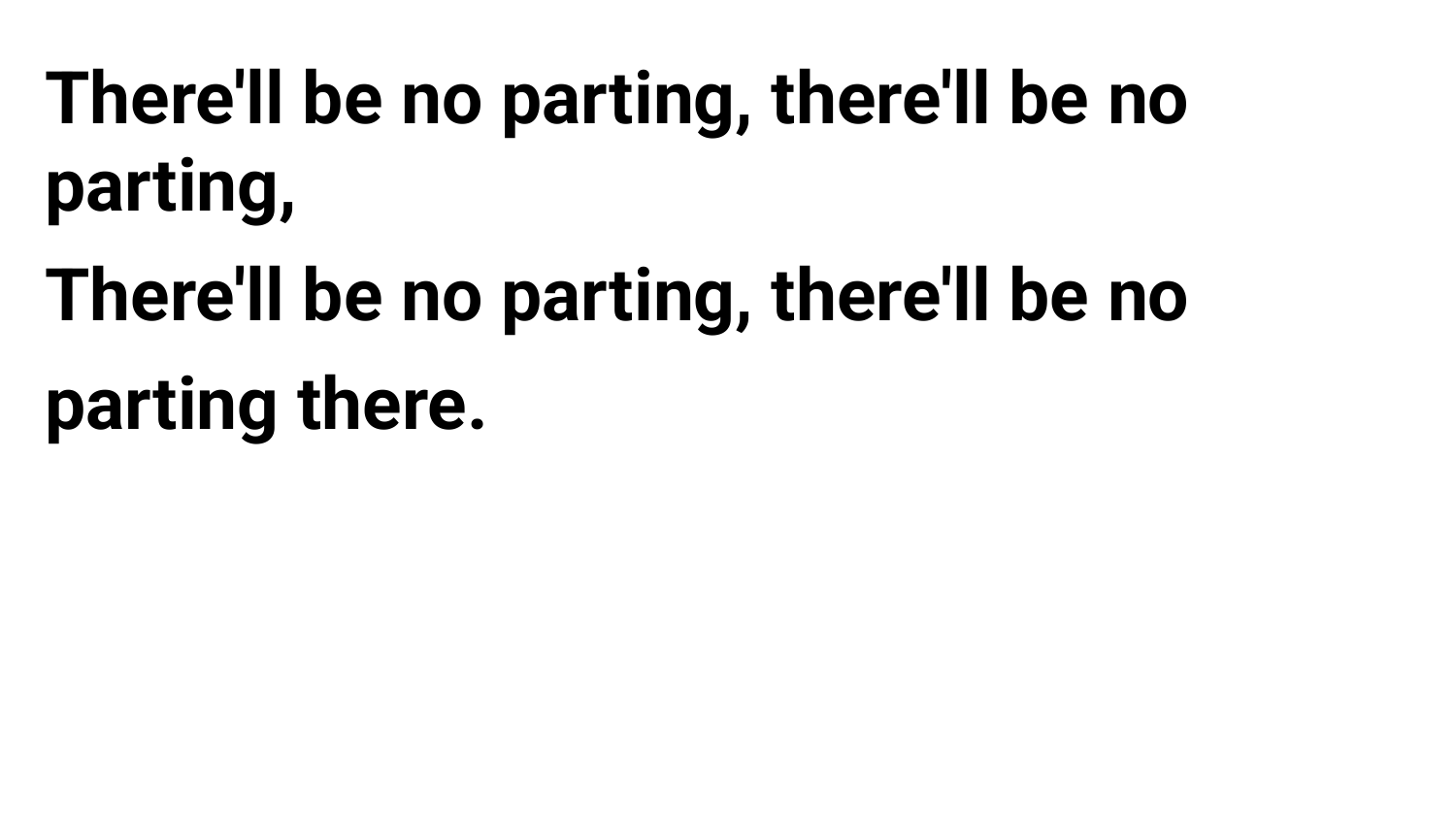

There'll be no parting, there'll be no parting,
There'll be no parting, there'll be no parting there.